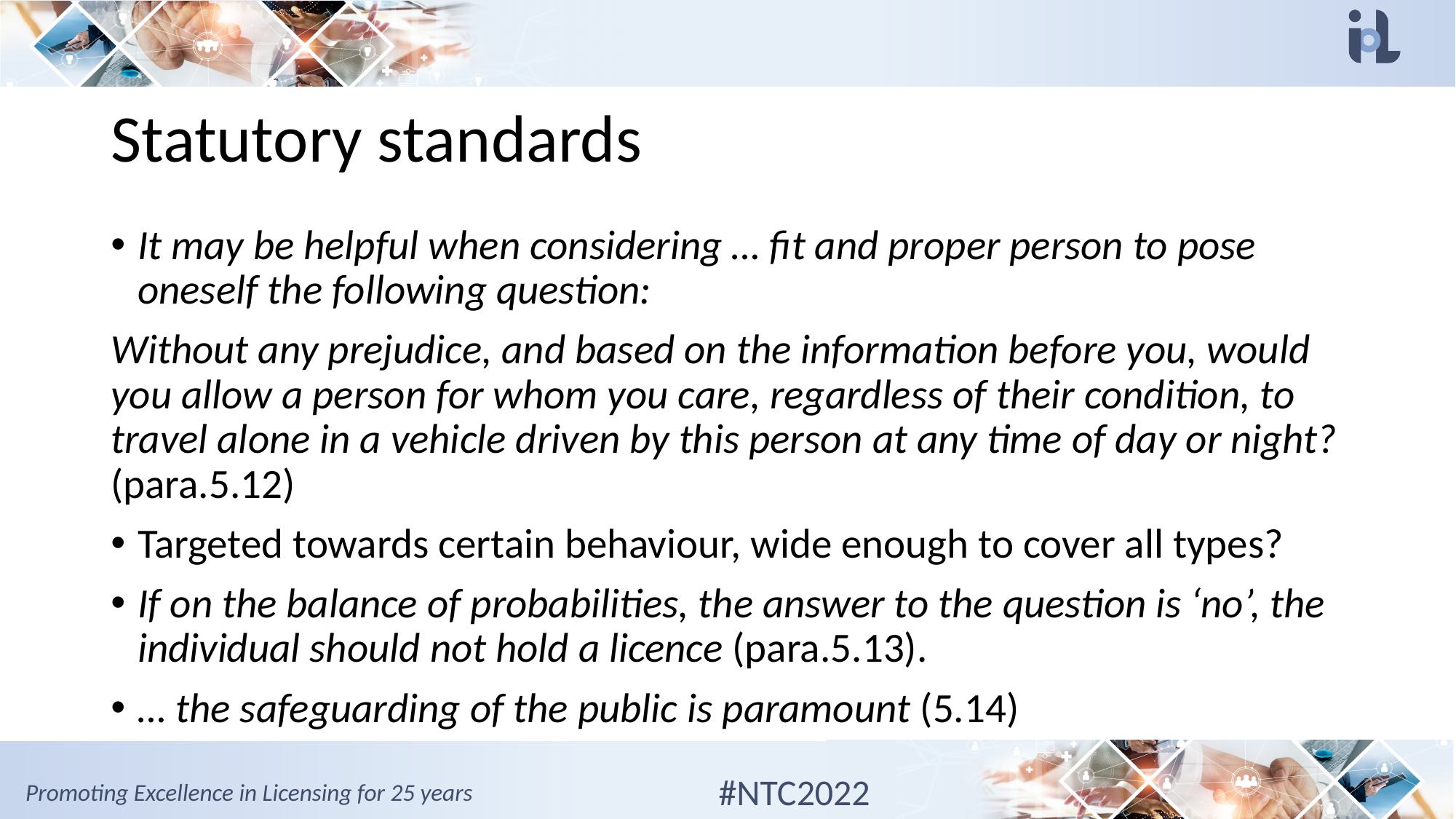

# Statutory standards
It may be helpful when considering … fit and proper person to pose oneself the following question:
Without any prejudice, and based on the information before you, would you allow a person for whom you care, regardless of their condition, to travel alone in a vehicle driven by this person at any time of day or night? (para.5.12)
Targeted towards certain behaviour, wide enough to cover all types?
If on the balance of probabilities, the answer to the question is ‘no’, the individual should not hold a licence (para.5.13).
… the safeguarding of the public is paramount (5.14)